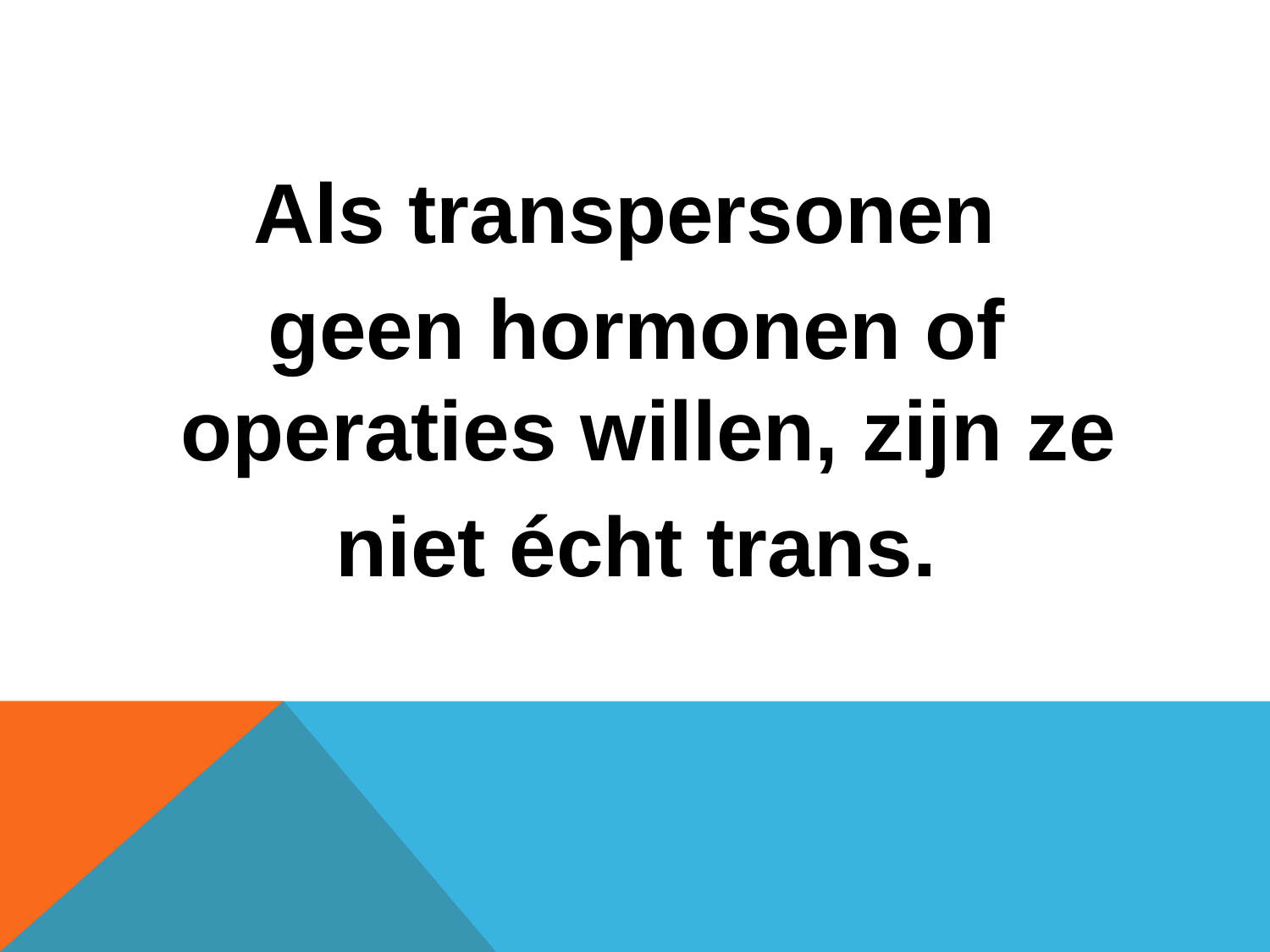

#
Als transpersonen
geen hormonen of operaties willen, zijn ze
niet écht trans.